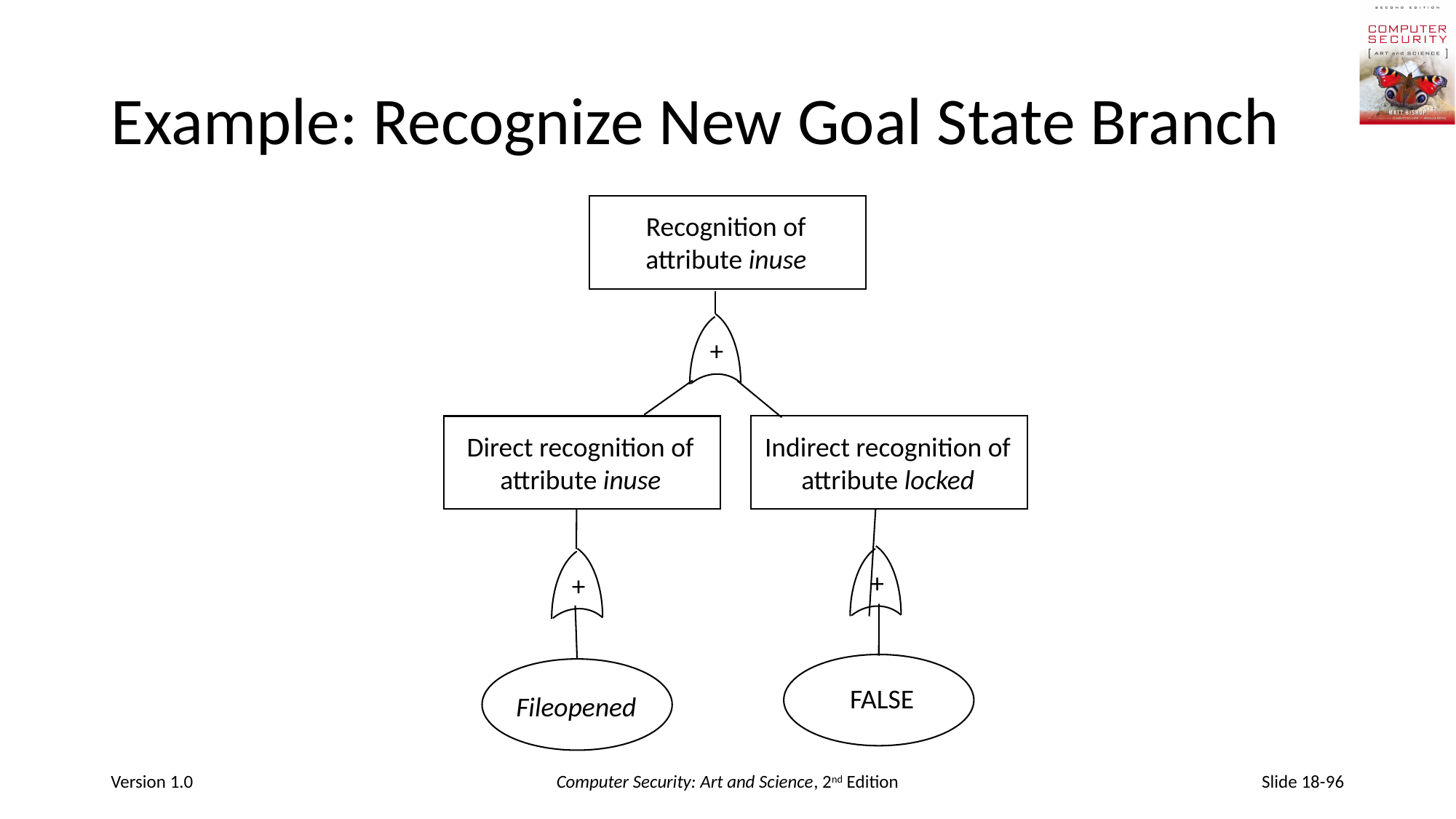

# Example: Recognize New Goal State Branch

Recognition of
attribute inuse
+

Indirect recognition of
attribute locked
Direct recognition of
attribute inuse
+

+

FALSE
Fileopened
Version 1.0
Computer Security: Art and Science, 2nd Edition
Slide 18-96